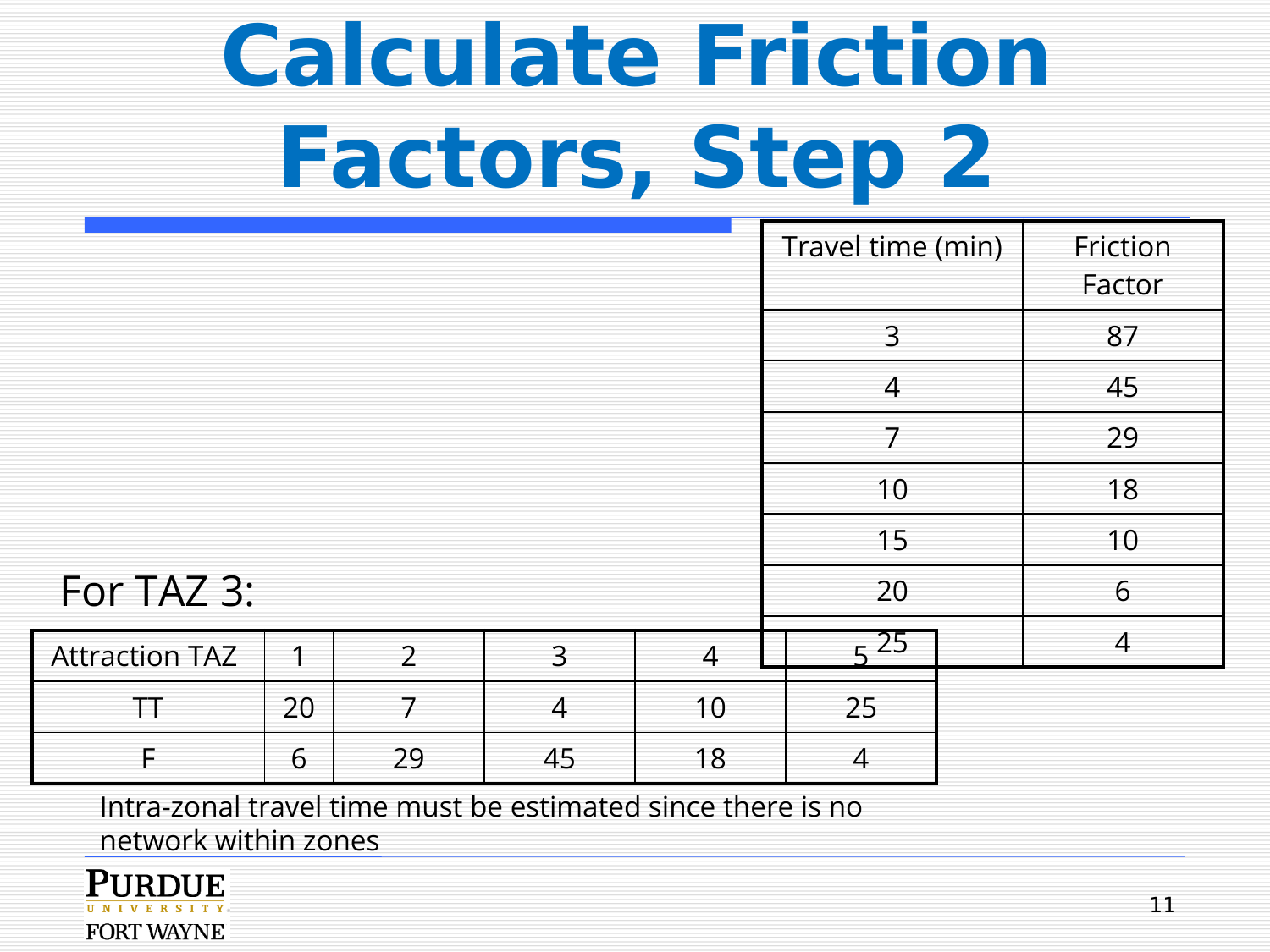

# Calculate Friction Factors, Step 2
| Travel time (min) | Friction Factor |
| --- | --- |
| 3 | 87 |
| 4 | 45 |
| 7 | 29 |
| 10 | 18 |
| 15 | 10 |
| 20 | 6 |
| 25 | 4 |
For TAZ 3:
| Attraction TAZ | 1 | 2 | 3 | 4 | 5 |
| --- | --- | --- | --- | --- | --- |
| TT | 20 | 7 | 4 | 10 | 25 |
| F | 6 | 29 | 45 | 18 | 4 |
Intra-zonal travel time must be estimated since there is no network within zones
11